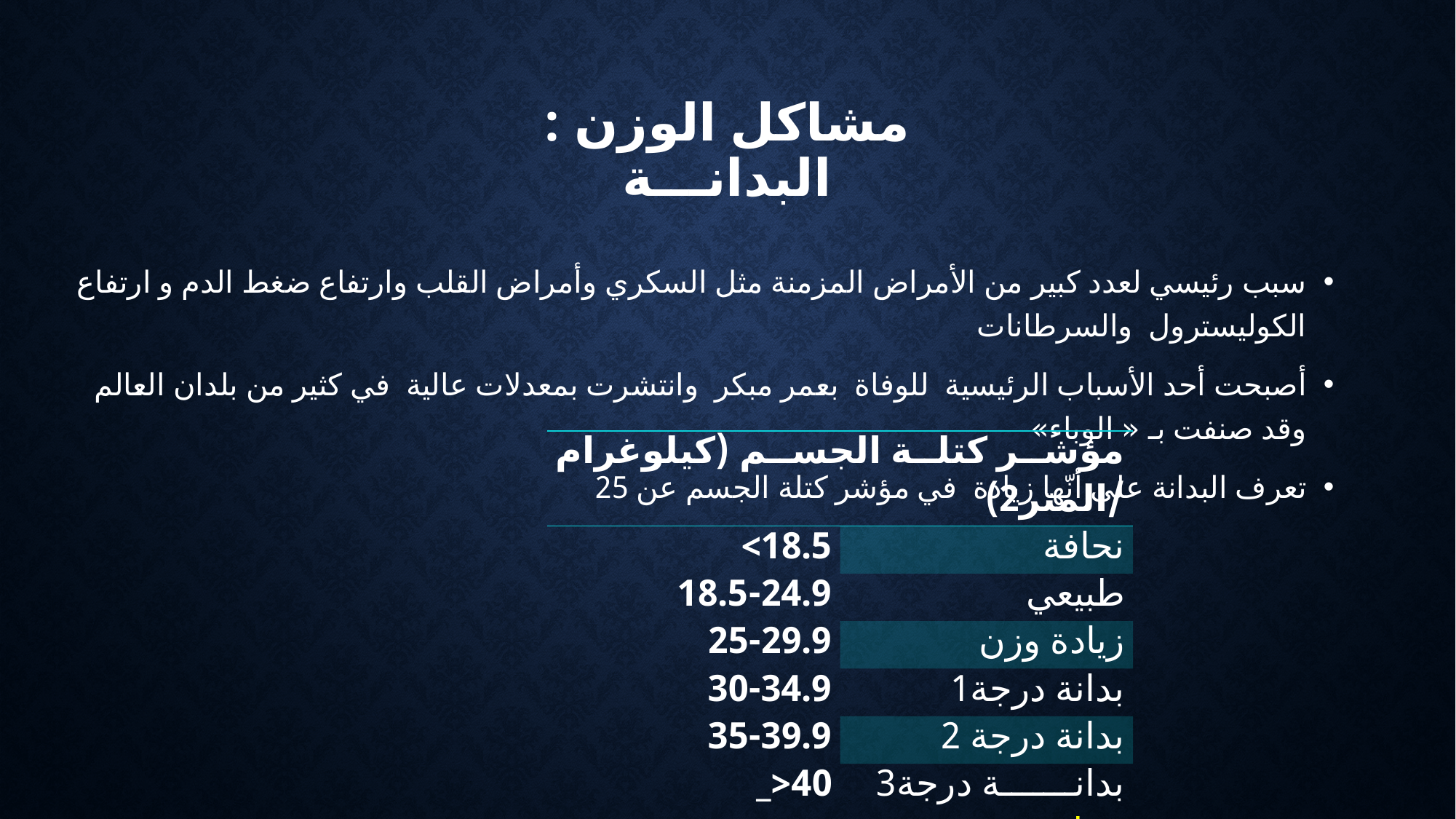

# مشاكل الوزن : البدانـــة
سبب رئيسي لعدد كبير من الأمراض المزمنة مثل السكري وأمراض القلب وارتفاع ضغط الدم و ارتفاع الكوليسترول  والسرطانات
أصبحت أحد الأسباب الرئيسية  للوفاة  بعمر مبكر  وانتشرت بمعدلات عالية  في كثير من بلدان العالم وقد صنفت بـ « الوباء»
تعرف البدانة على أنّها زيادة  في مؤشر كتلة الجسم عن 25

| مؤشر كتلة الجسم (كيلوغرام /المتر2) |  |
| --- | --- |
| 18.5> | نحافة |
| 18.5-24.9 | طبيعي |
| 25-29.9 | زيادة وزن |
| 30-34.9 | بدانة درجة1 |
| 35-39.9 | بدانة درجة 2 |
| 40<\_ | بدانة درجة3 خطرة |